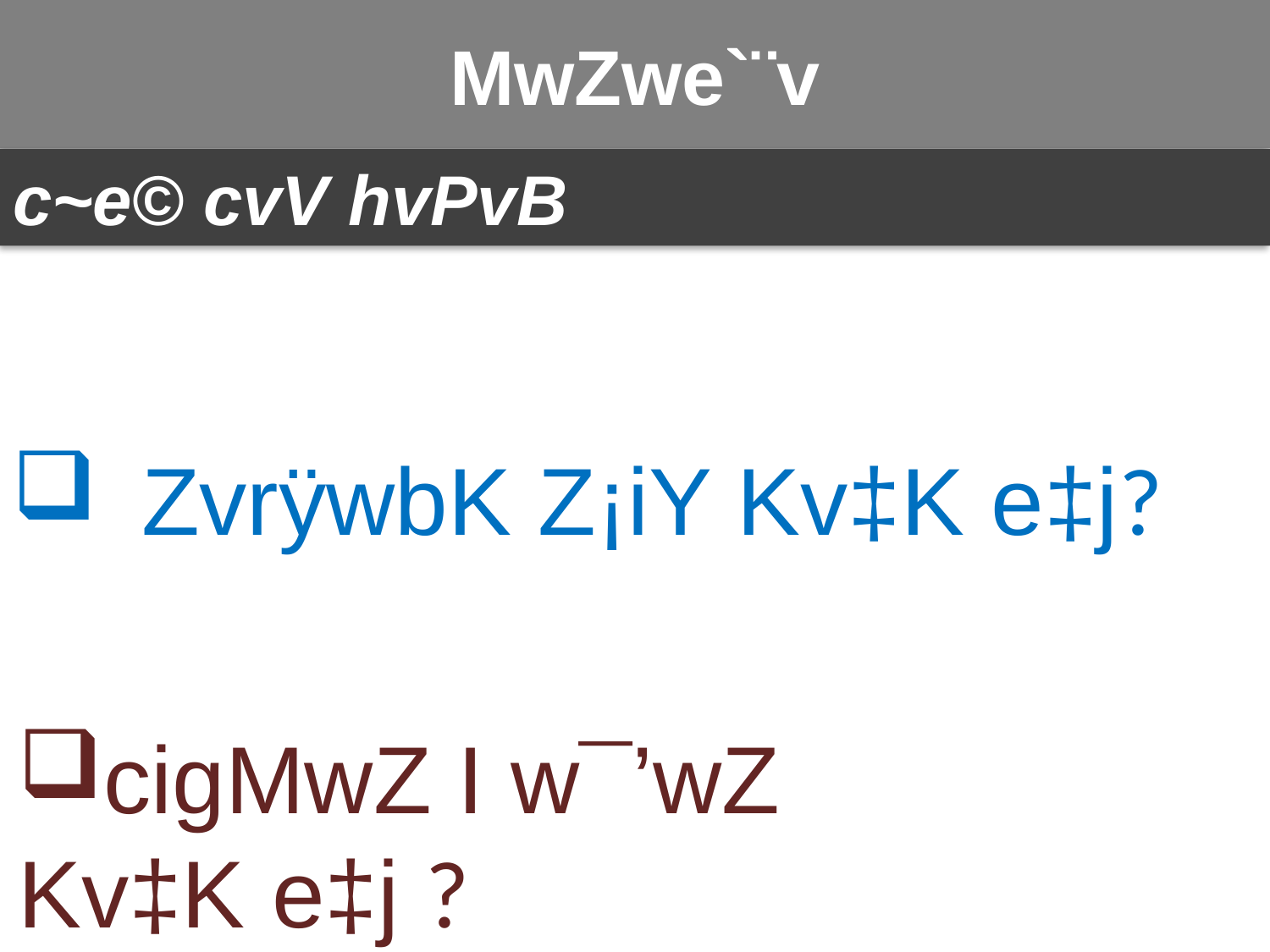

# MwZwe`¨v
c~e© cvV hvPvB
  ZvrÿwbK Z¡iY Kv‡K e‡j?
cigMwZ I w¯’wZ Kv‡K e‡j ?